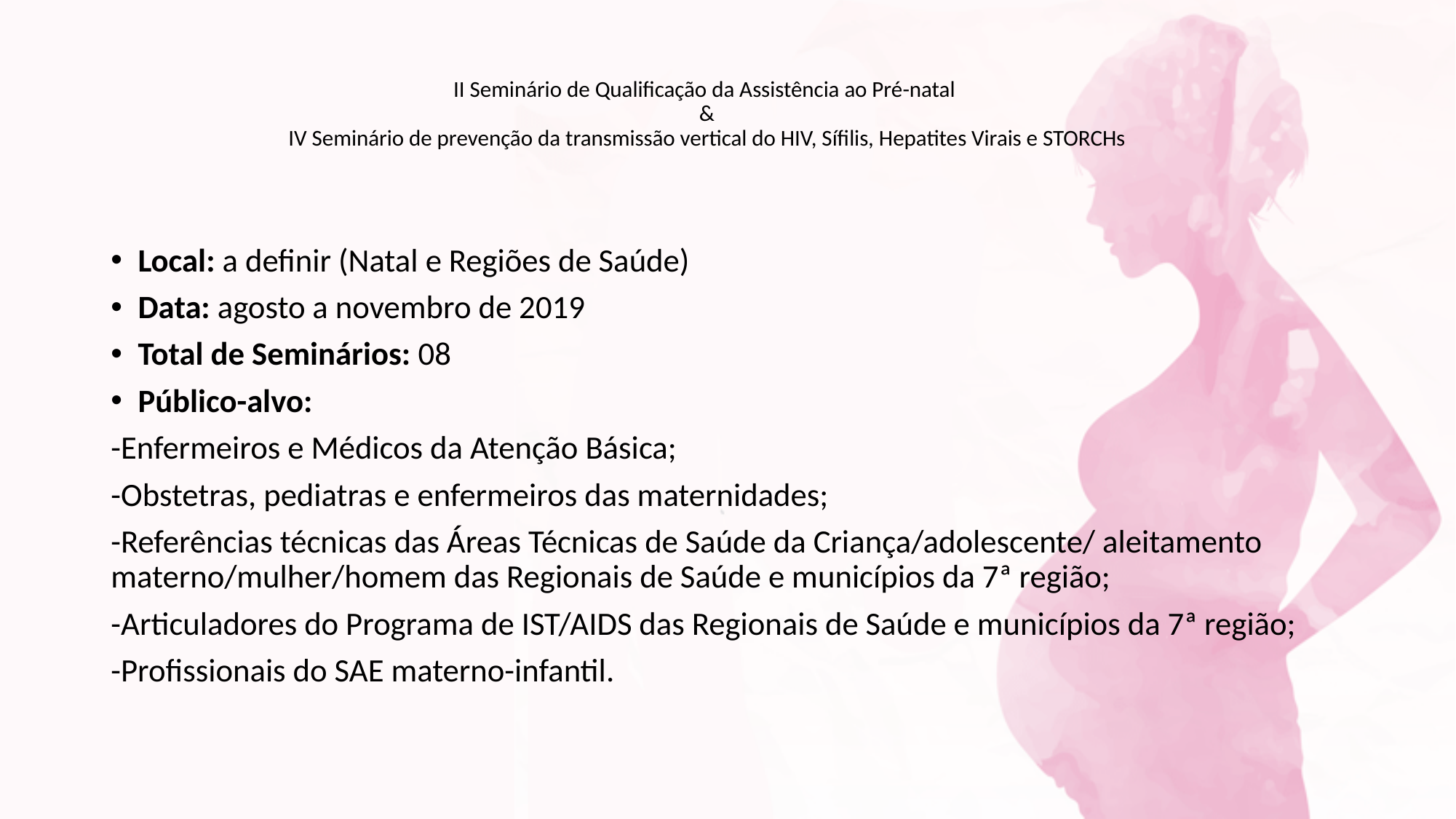

# II Seminário de Qualificação da Assistência ao Pré-natal & IV Seminário de prevenção da transmissão vertical do HIV, Sífilis, Hepatites Virais e STORCHs

Local: a definir (Natal e Regiões de Saúde)
Data: agosto a novembro de 2019
Total de Seminários: 08
Público-alvo:
-Enfermeiros e Médicos da Atenção Básica;
-Obstetras, pediatras e enfermeiros das maternidades;
-Referências técnicas das Áreas Técnicas de Saúde da Criança/adolescente/ aleitamento materno/mulher/homem das Regionais de Saúde e municípios da 7ª região;
-Articuladores do Programa de IST/AIDS das Regionais de Saúde e municípios da 7ª região;
-Profissionais do SAE materno-infantil.